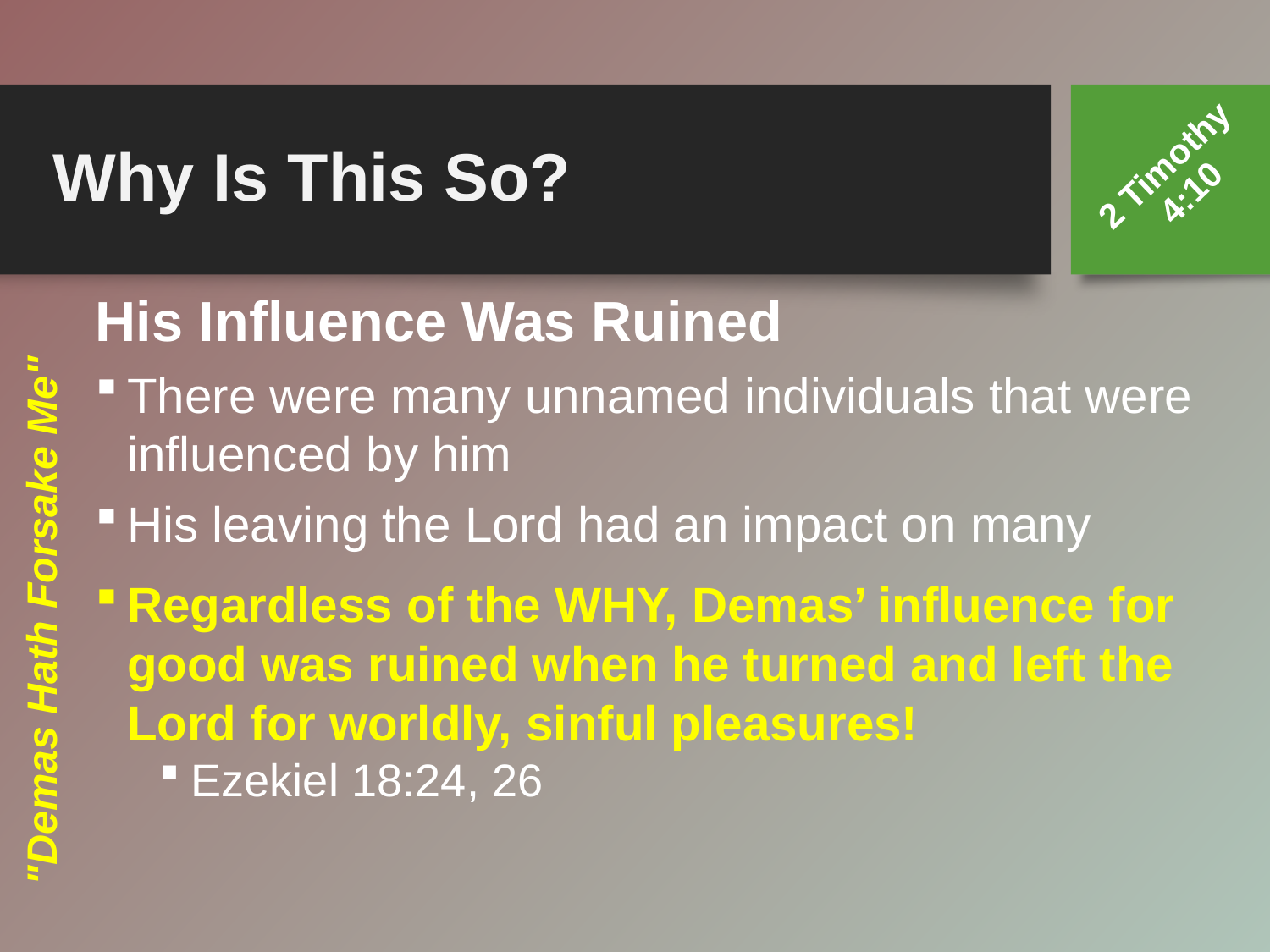

Why Is This So?
2 Timothy 4:10
His Influence Was Ruined
There were many unnamed individuals that were influenced by him
His leaving the Lord had an impact on many
Regardless of the WHY, Demas’ influence for good was ruined when he turned and left the Lord for worldly, sinful pleasures!
Ezekiel 18:24, 26

"Demas Hath Forsake Me"